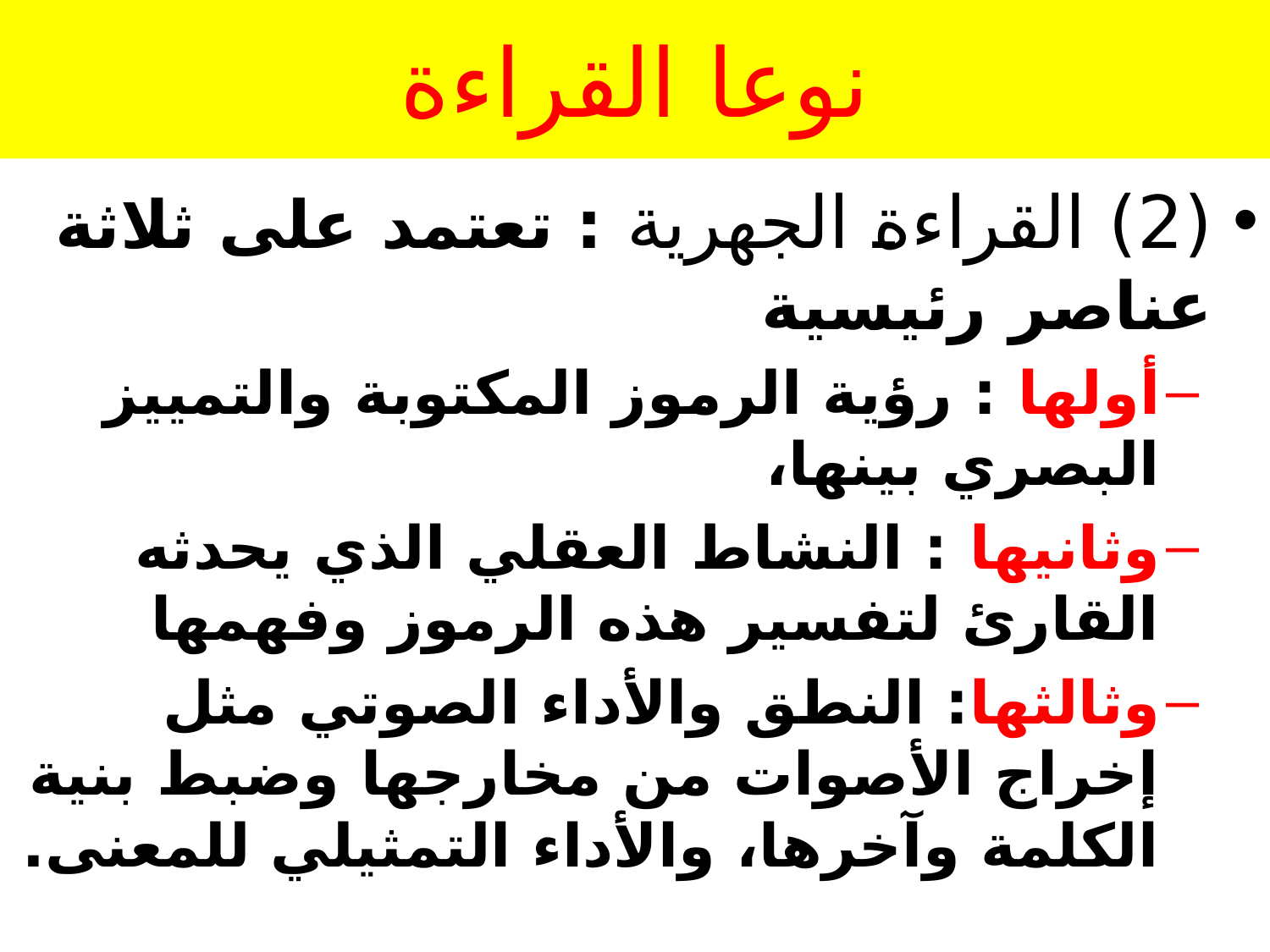

# نوعا القراءة
(2) القراءة الجهرية : تعتمد على ثلاثة عناصر رئيسية
أولها : رؤية الرموز المكتوبة والتمييز البصري بينها،
وثانيها : النشاط العقلي الذي يحدثه القارئ لتفسير هذه الرموز وفهمها
وثالثها: النطق والأداء الصوتي مثل إخراج الأصوات من مخارجها وضبط بنية الكلمة وآخرها، والأداء التمثيلي للمعنى.